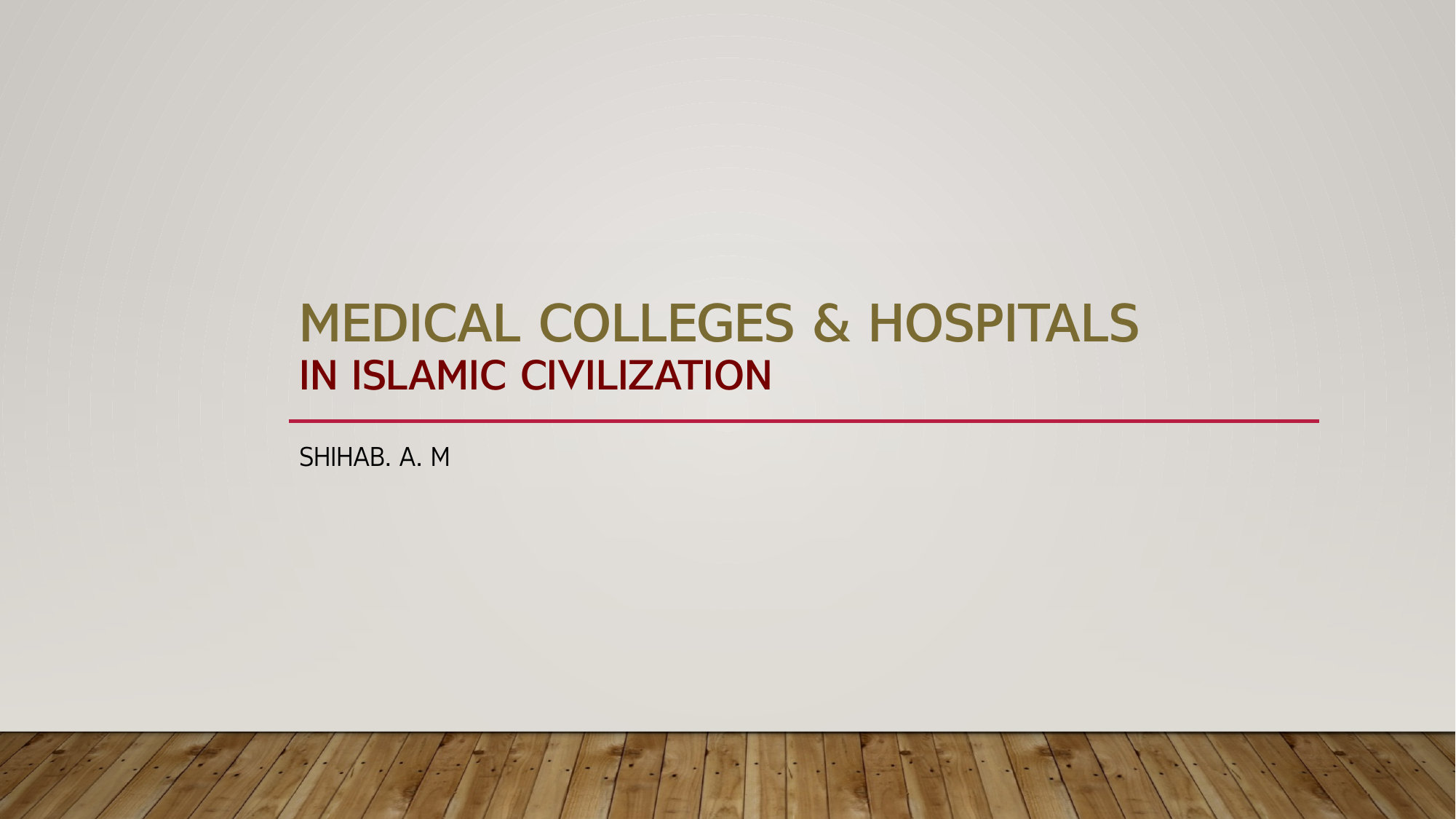

# Medical colleges & hospitals in Islamic civilization
Shihab. A. m